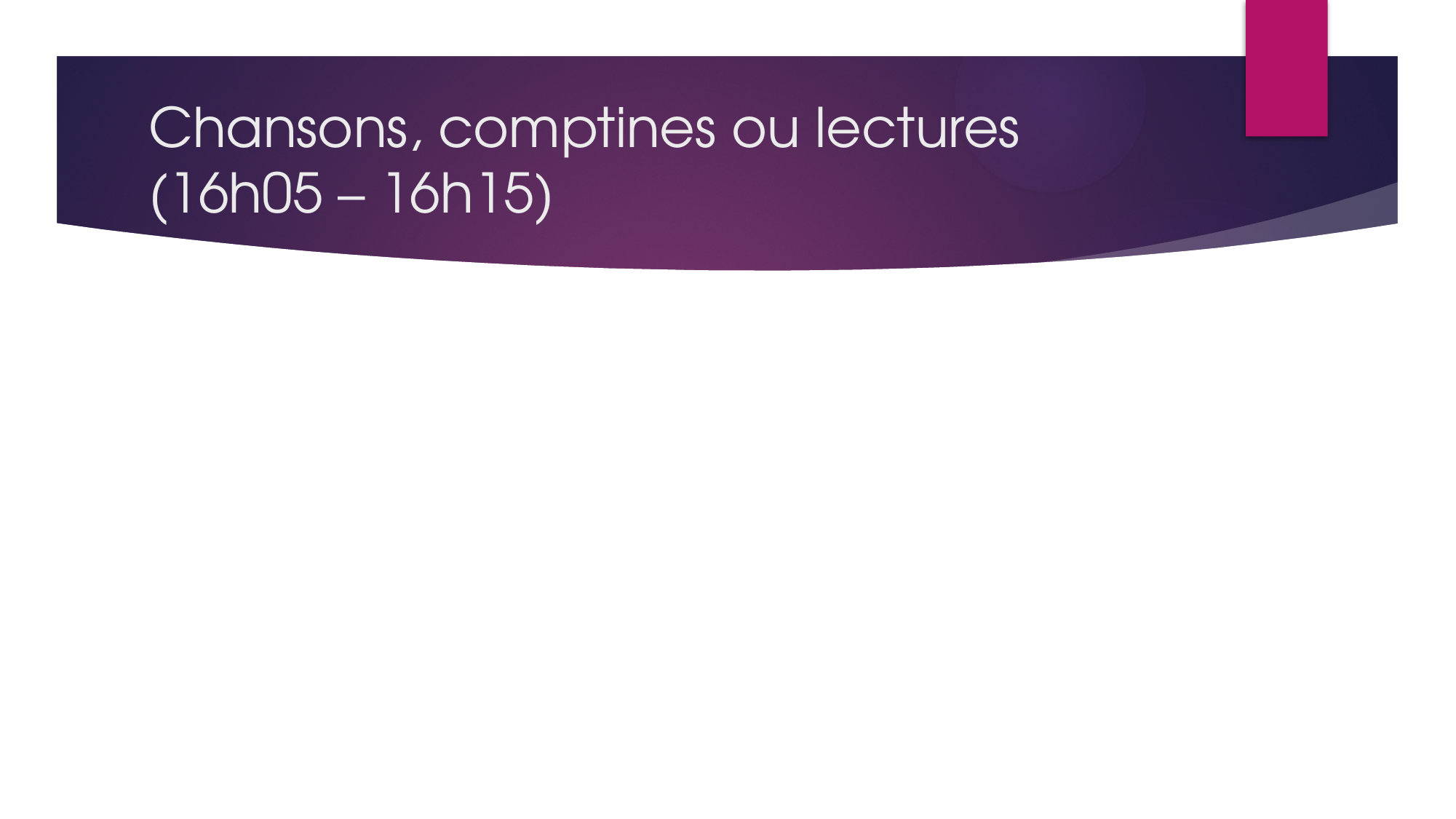

# Chansons, comptines ou lectures (16h05 – 16h15)